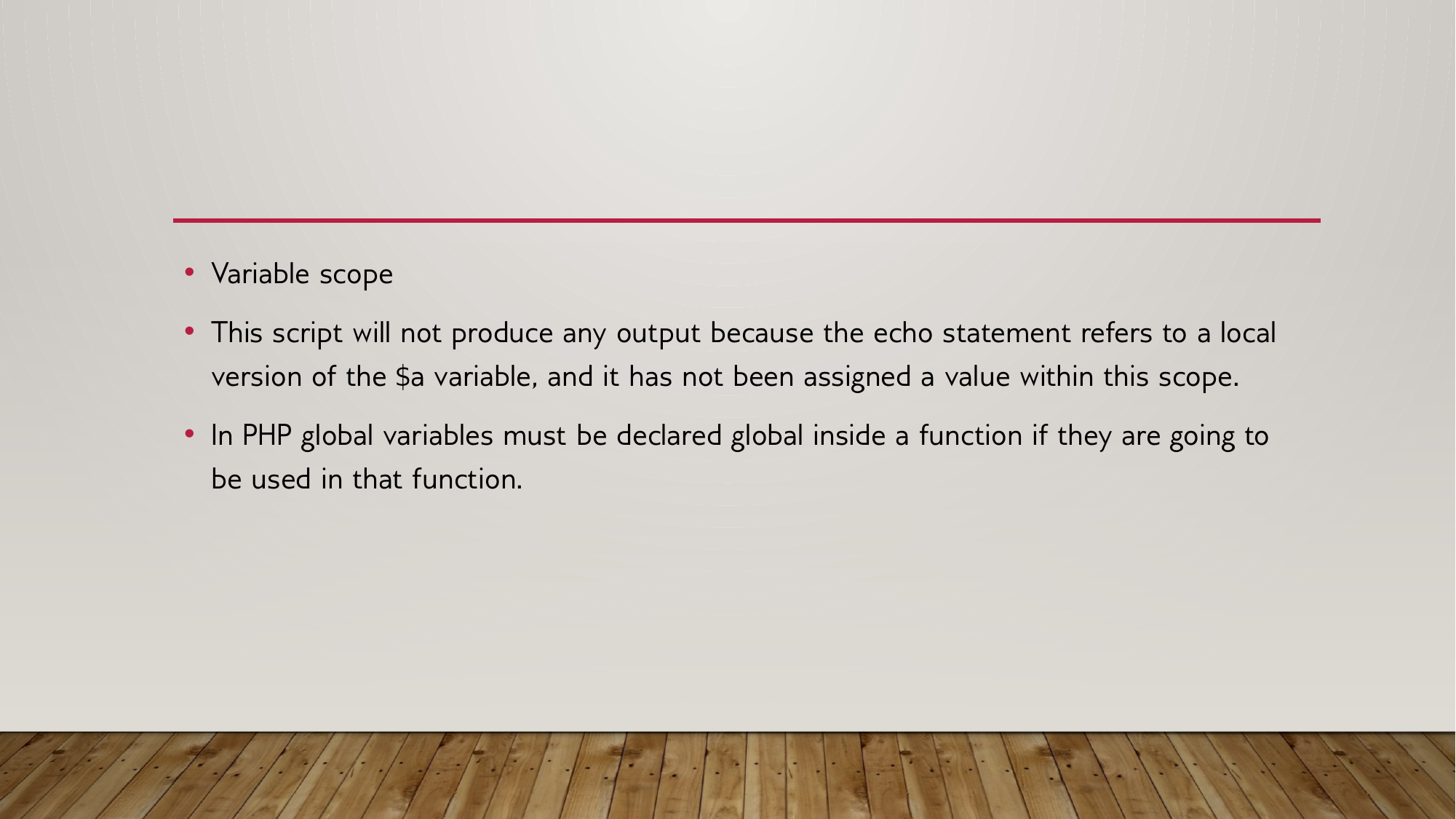

#
Variable scope
This script will not produce any output because the echo statement refers to a local version of the $a variable, and it has not been assigned a value within this scope.
In PHP global variables must be declared global inside a function if they are going to be used in that function.